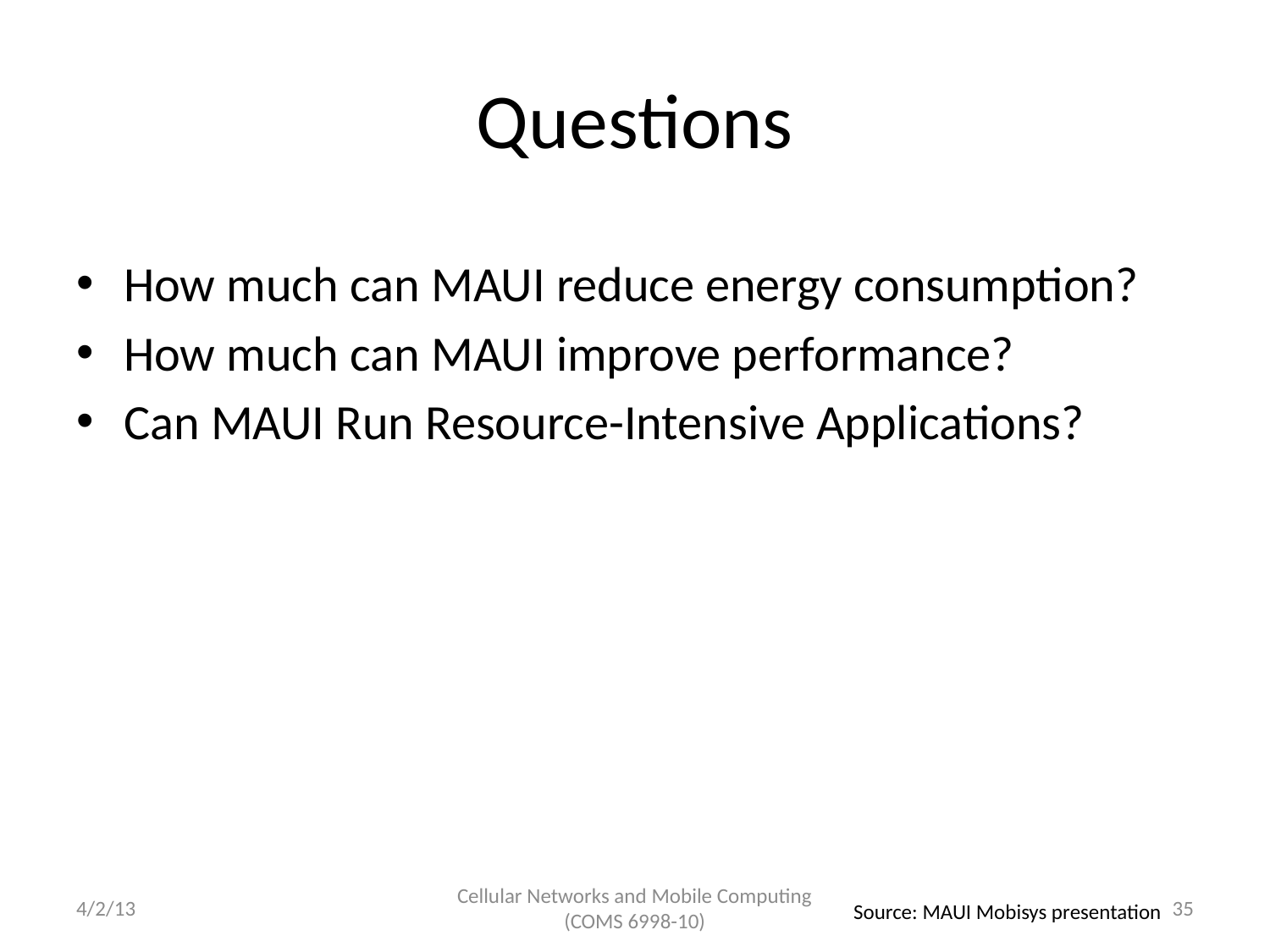

# Questions
How much can MAUI reduce energy consumption?
How much can MAUI improve performance?
Can MAUI Run Resource-Intensive Applications?
4/2/13
Cellular Networks and Mobile Computing (COMS 6998-10)
35
Source: MAUI Mobisys presentation